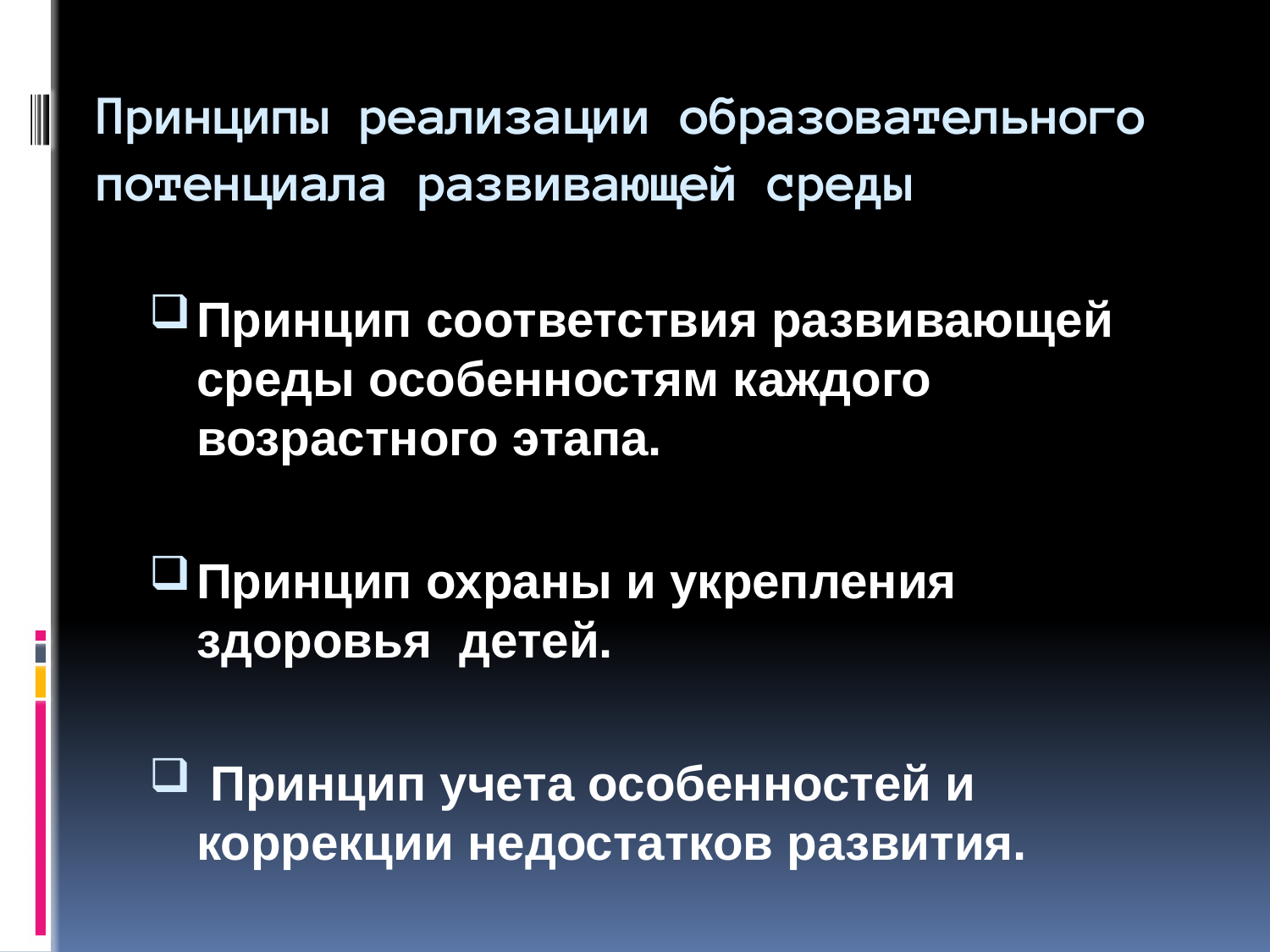

# Принципы реализации образовательного потенциала развивающей среды

Принцип соответствия развивающей среды особенностям каждого возрастного этапа.

Принцип охраны и укрепления здоровья  детей.

 Принцип учета особенностей и коррекции недостатков развития.